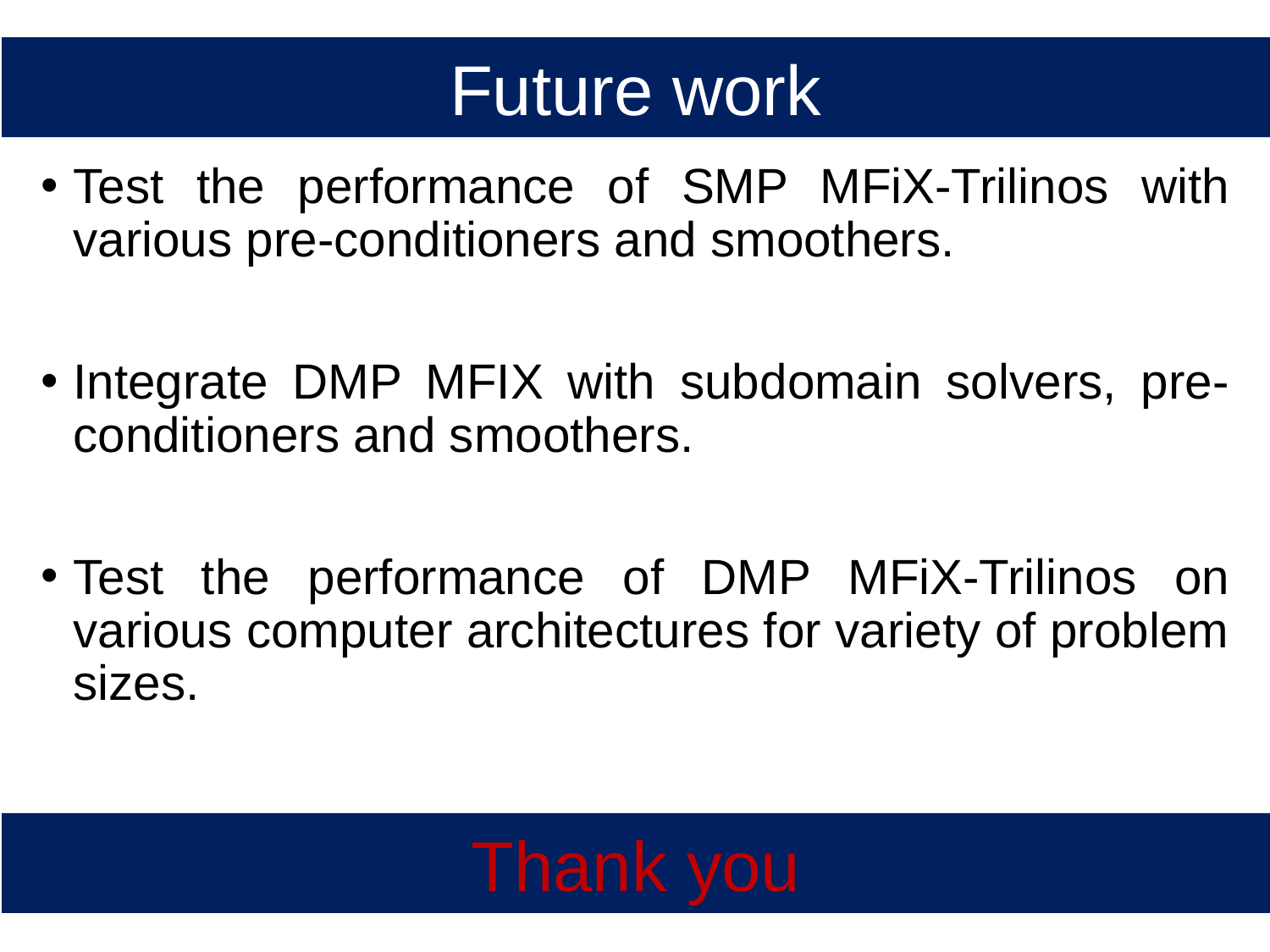

Future work
Test the performance of SMP MFiX-Trilinos with various pre-conditioners and smoothers.

Integrate DMP MFIX with subdomain solvers, pre-conditioners and smoothers.

Test the performance of DMP MFiX-Trilinos on various computer architectures for variety of problem sizes.
Thank you